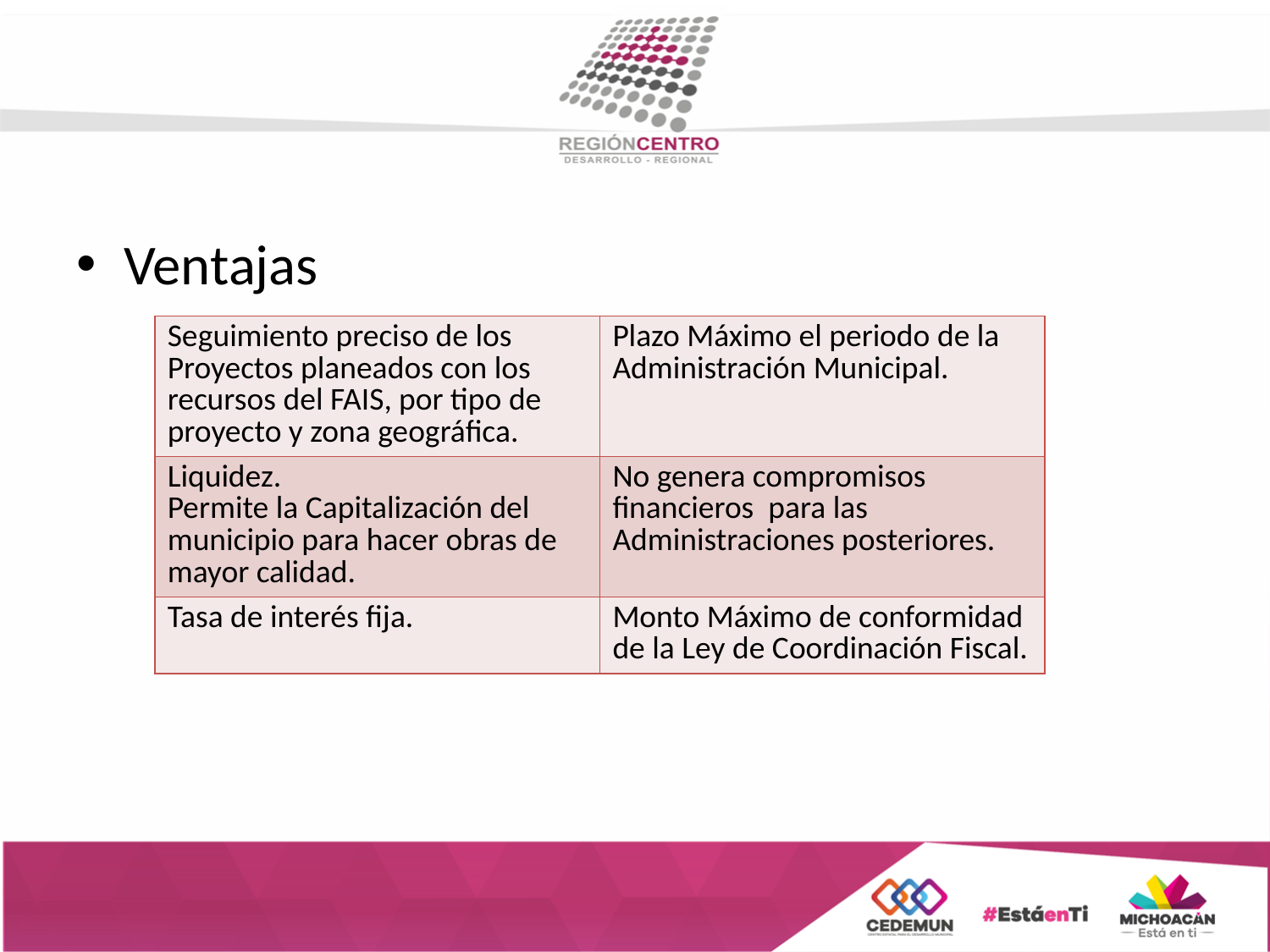

Ventajas

| Seguimiento preciso de los Proyectos planeados con los recursos del FAIS, por tipo de proyecto y zona geográfica. | Plazo Máximo el periodo de la Administración Municipal. |
| --- | --- |
| Liquidez. Permite la Capitalización del municipio para hacer obras de mayor calidad. | No genera compromisos financieros para las Administraciones posteriores. |
| Tasa de interés fija. | Monto Máximo de conformidad de la Ley de Coordinación Fiscal. |